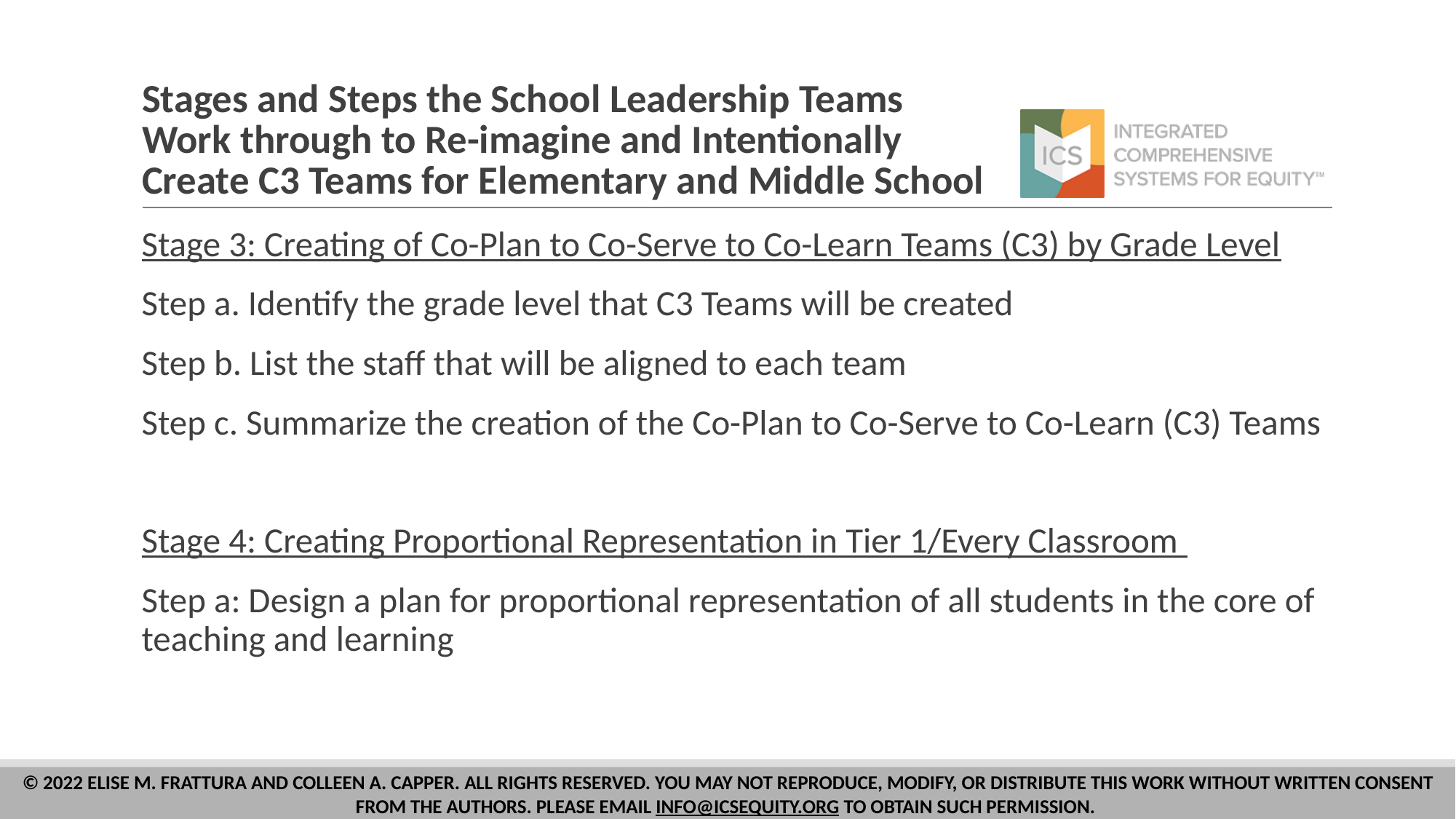

# Stages and Steps the School Leadership Teams Work through to Re-imagine and Intentionally Create C3 Teams for Elementary and Middle School

Stage 3: Creating of Co-Plan to Co-Serve to Co-Learn Teams (C3) by Grade Level
Step a. Identify the grade level that C3 Teams will be created
Step b. List the staff that will be aligned to each team
Step c. Summarize the creation of the Co-Plan to Co-Serve to Co-Learn (C3) Teams

Stage 4: Creating Proportional Representation in Tier 1/Every Classroom
Step a: Design a plan for proportional representation of all students in the core of teaching and learning